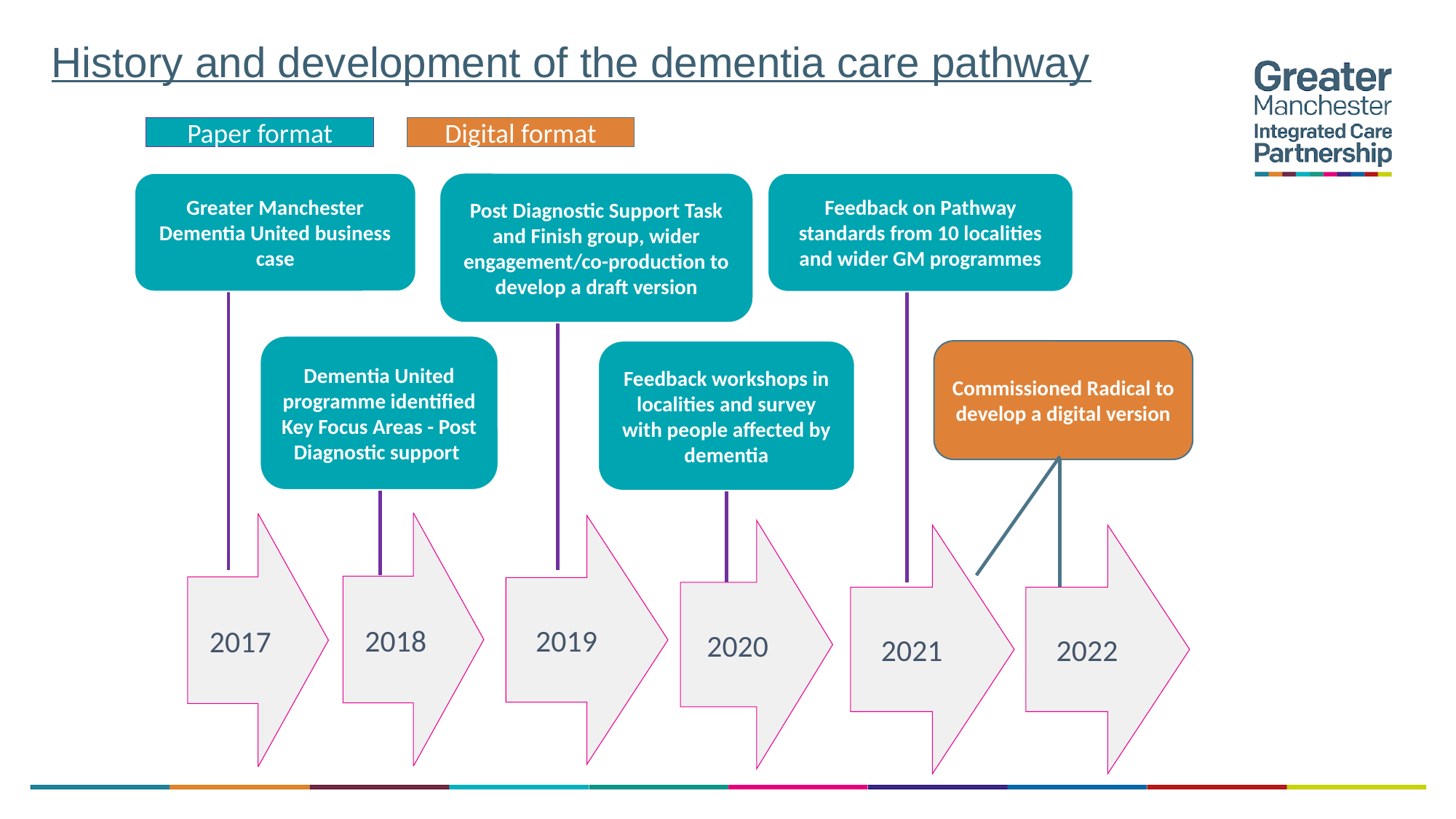

# History and development of the dementia care pathway
Digital format
Paper format
Post Diagnostic Support Task and Finish group, wider engagement/co-production to develop a draft version
Feedback on Pathway standards from 10 localities and wider GM programmes
Greater Manchester Dementia United business case
Dementia United programme identified Key Focus Areas - Post Diagnostic support
Feedback workshops in localities and survey with people affected by dementia
Commissioned Radical to develop a digital version
2018
2017
2019
2020
2021
2022